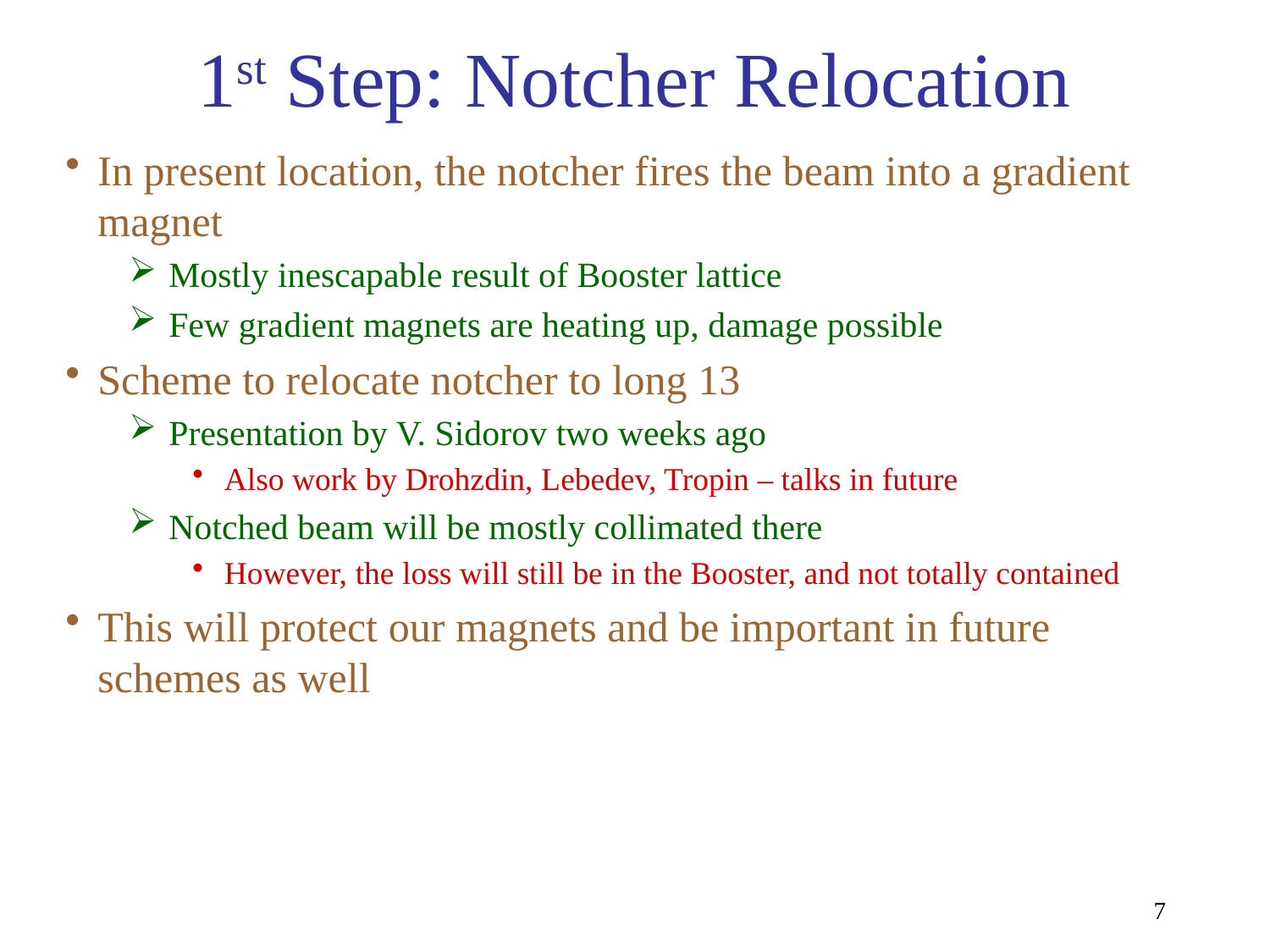

# 1st Step: Notcher Relocation
In present location, the notcher fires the beam into a gradient magnet
Mostly inescapable result of Booster lattice
Few gradient magnets are heating up, damage possible
Scheme to relocate notcher to long 13
Presentation by V. Sidorov two weeks ago
Also work by Drohzdin, Lebedev, Tropin – talks in future
Notched beam will be mostly collimated there
However, the loss will still be in the Booster, and not totally contained
This will protect our magnets and be important in future schemes as well